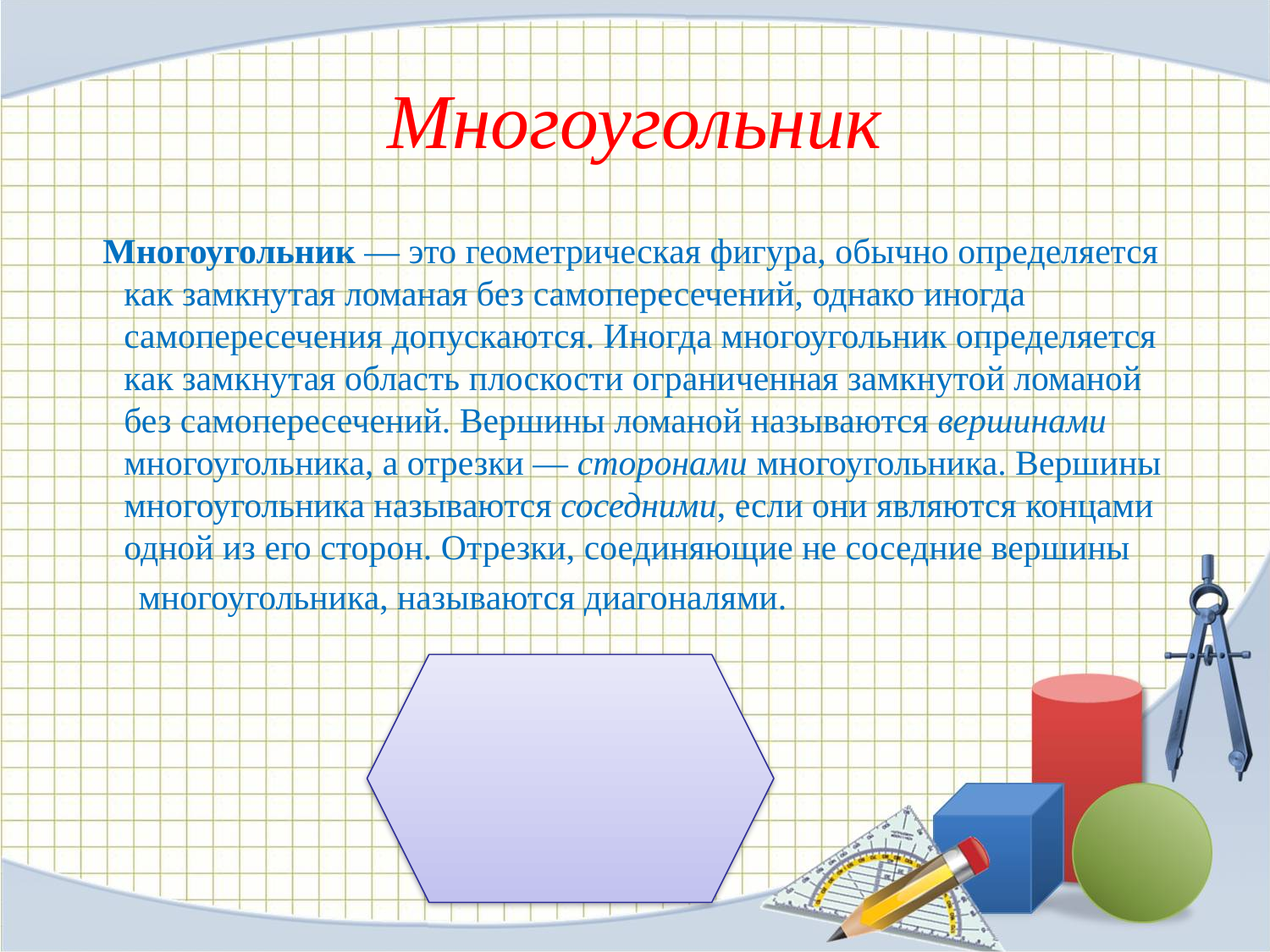

# Многоугольник
   Многоугольник — это геометрическая фигура, обычно определяется как замкнутая ломаная без самопересечений, однако иногда самопересечения допускаются. Иногда многоугольник определяется как замкнутая область плоскости ограниченная замкнутой ломаной без самопересечений. Вершины ломаной называются вершинами многоугольника, а отрезки — сторонами многоугольника. Вершины многоугольника называются соседними, если они являются концами одной из его сторон. Отрезки, соединяющие не соседние вершины
       многоугольника, называются диагоналями.